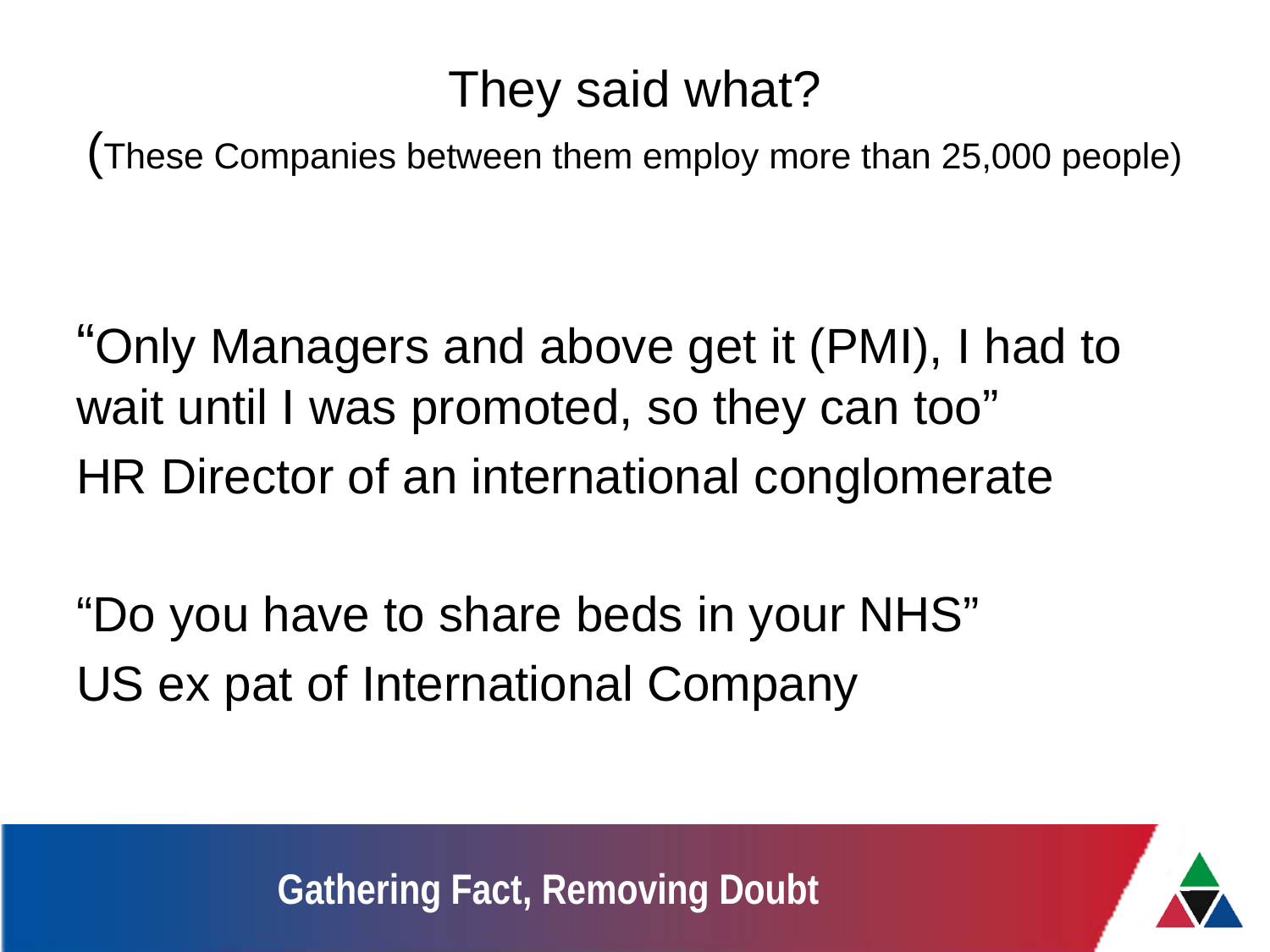

# They said what? (These Companies between them employ more than 25,000 people)

“Only Managers and above get it (PMI), I had to wait until I was promoted, so they can too”
HR Director of an international conglomerate

“Do you have to share beds in your NHS”
US ex pat of International Company